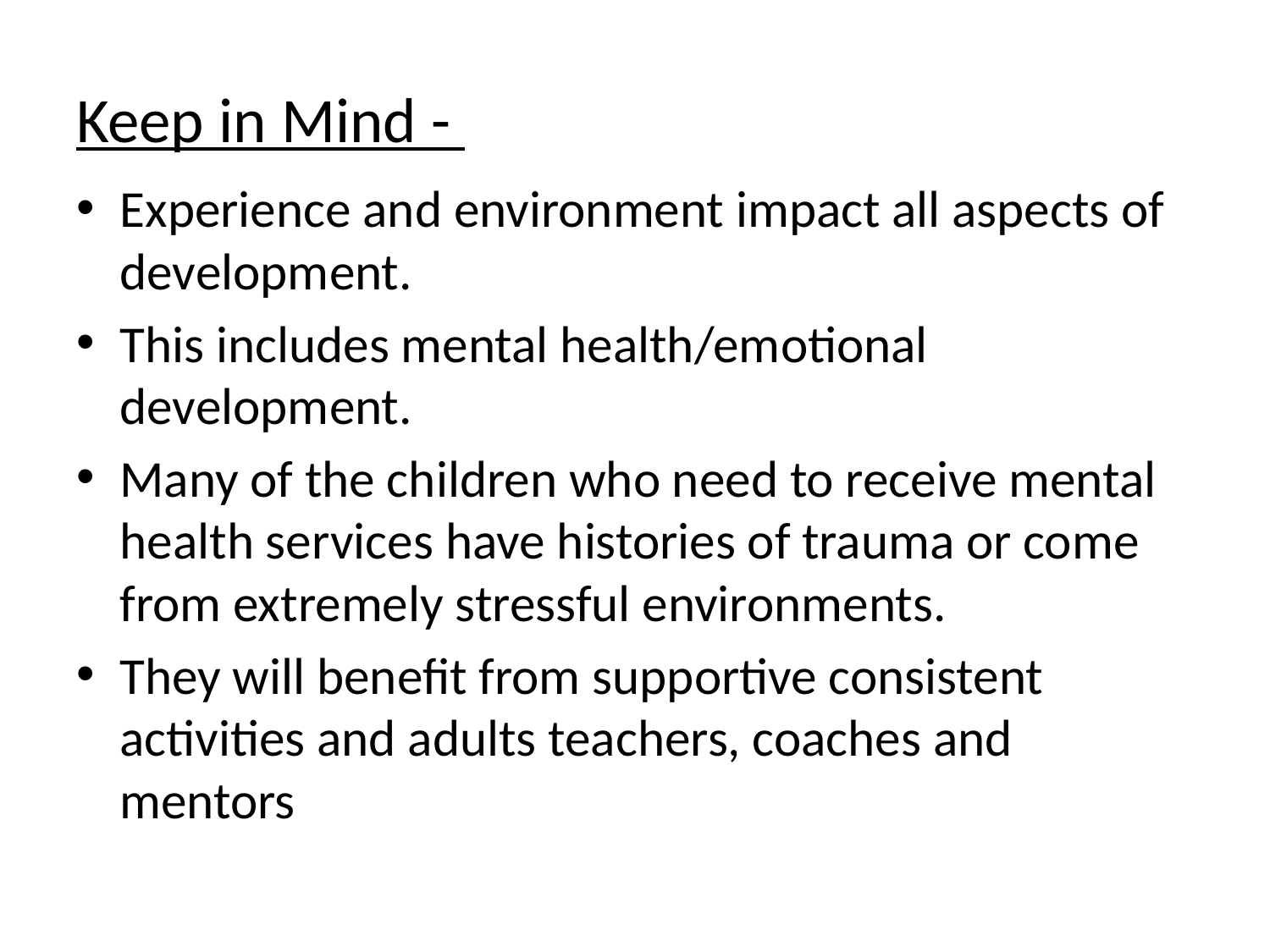

# Keep in Mind -
Experience and environment impact all aspects of development.
This includes mental health/emotional development.
Many of the children who need to receive mental health services have histories of trauma or come from extremely stressful environments.
They will benefit from supportive consistent activities and adults teachers, coaches and mentors